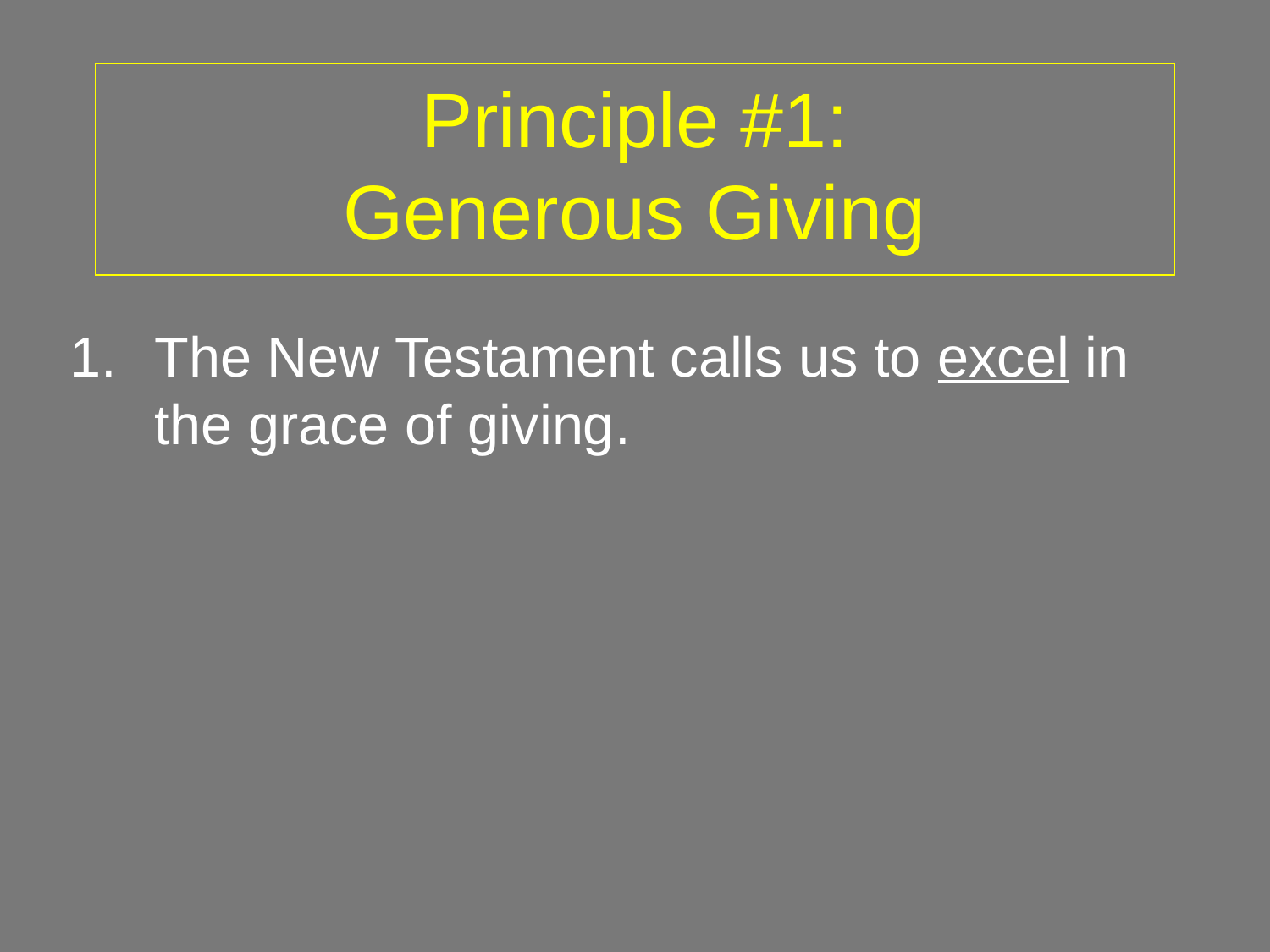

Principle #1:
Generous Giving
The New Testament calls us to excel in the grace of giving.